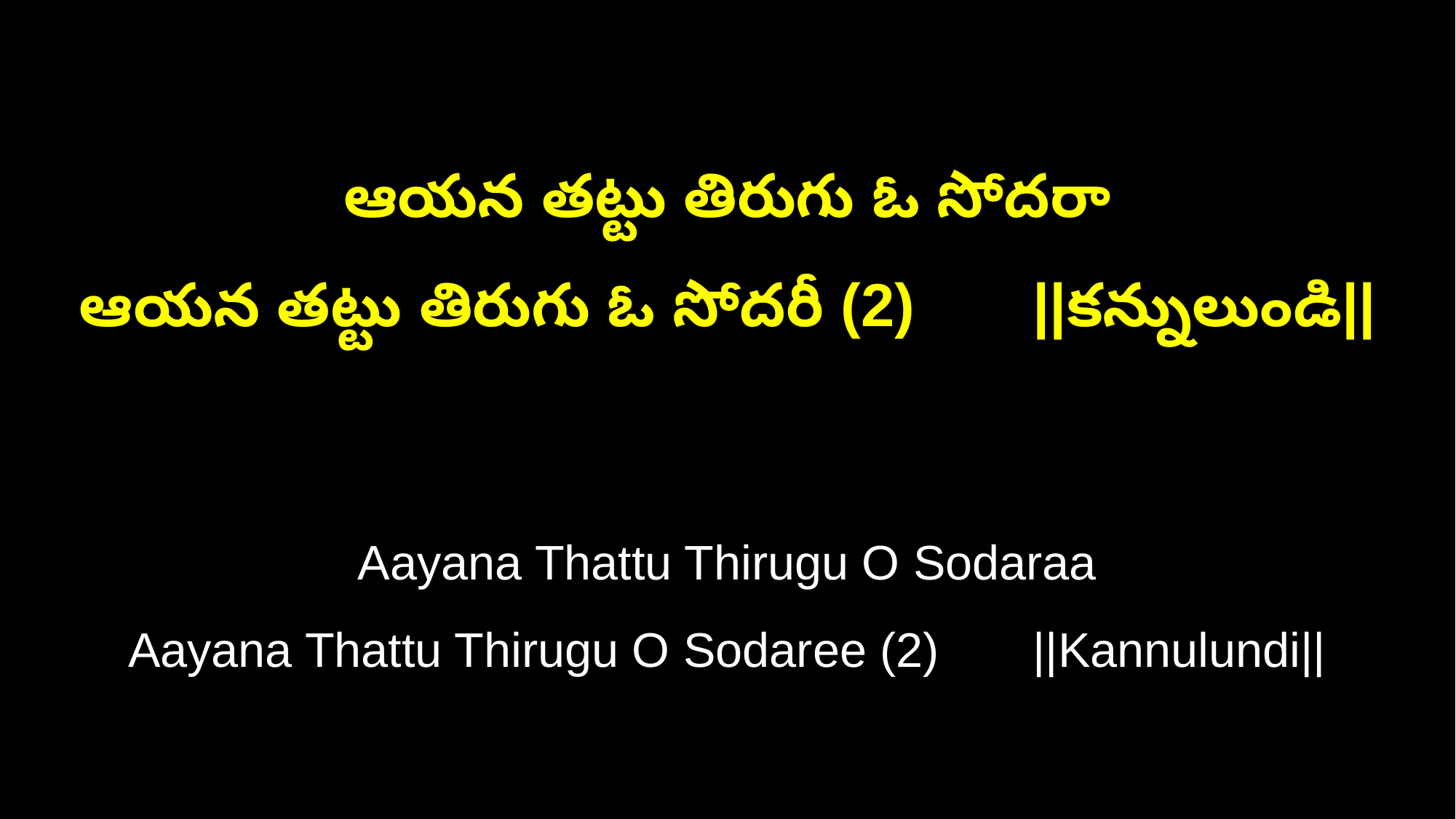

ఆయన తట్టు తిరుగు ఓ సోదరా
ఆయన తట్టు తిరుగు ఓ సోదరీ (2)       ||కన్నులుండి||
Aayana Thattu Thirugu O Sodaraa
Aayana Thattu Thirugu O Sodaree (2)       ||Kannulundi||